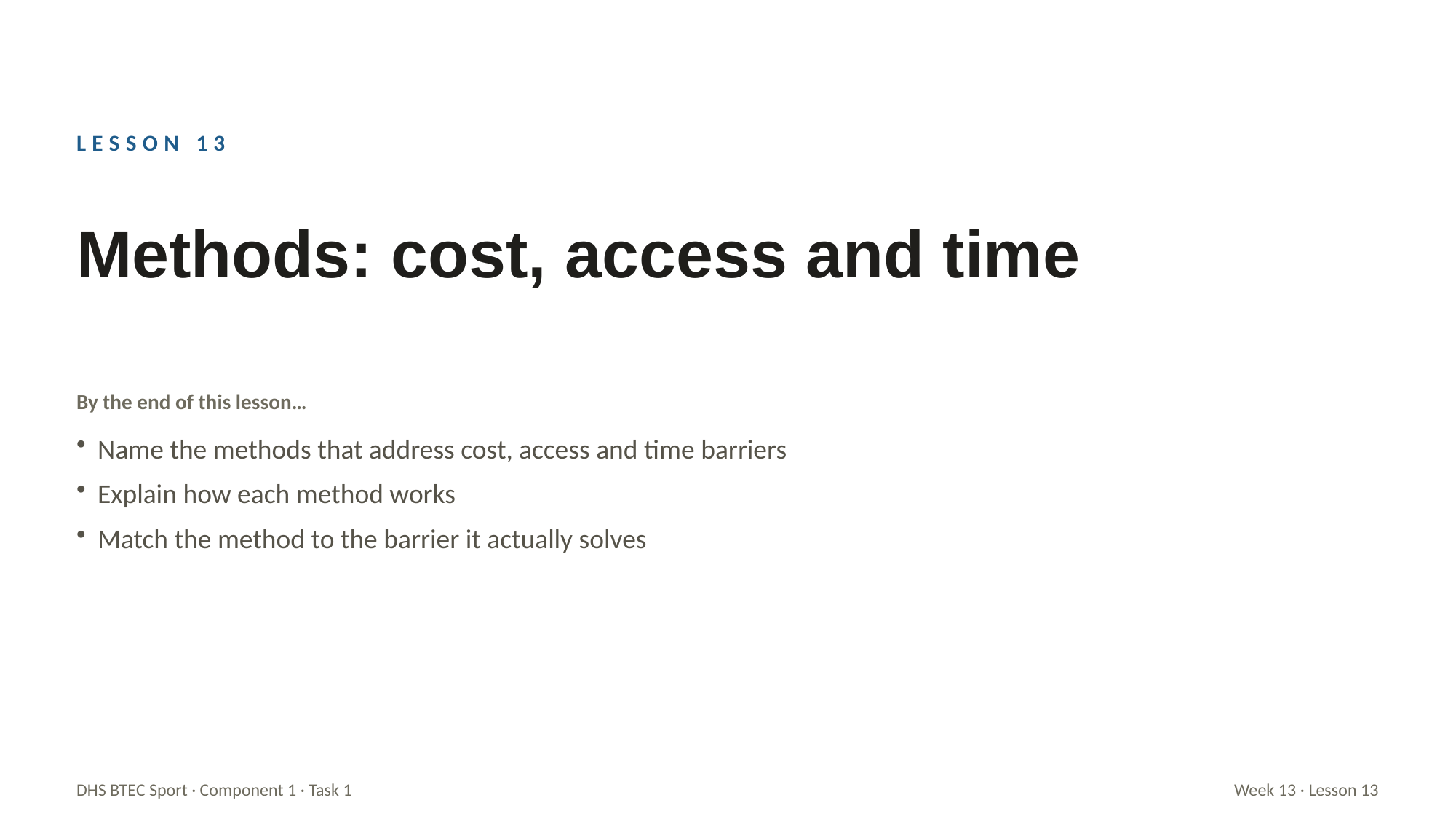

LESSON 13
Methods: cost, access and time
By the end of this lesson…
Name the methods that address cost, access and time barriers
Explain how each method works
Match the method to the barrier it actually solves
DHS BTEC Sport · Component 1 · Task 1
Week 13 · Lesson 13